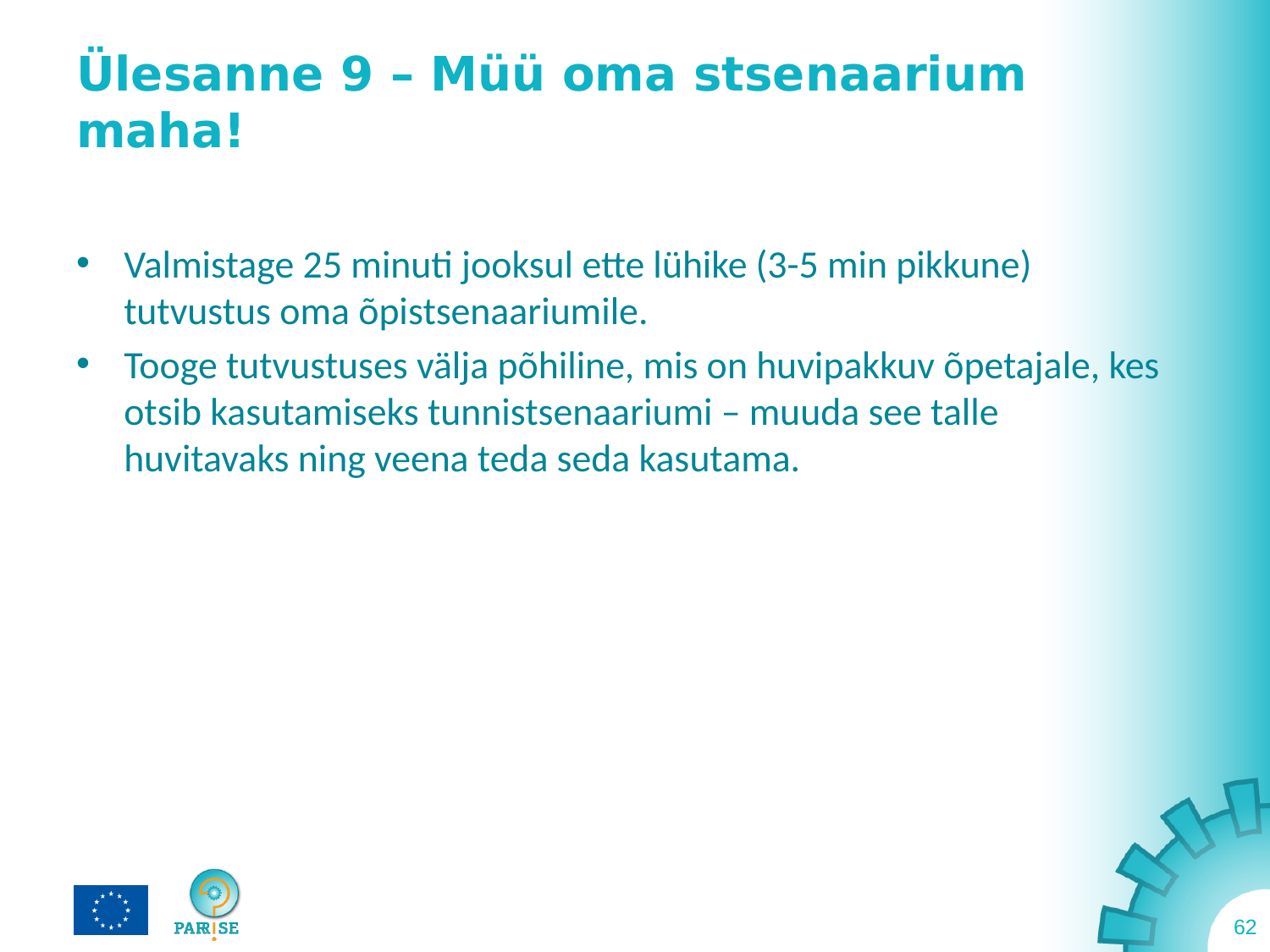

# Ülesanne 9 – Müü oma stsenaarium maha!
Valmistage 25 minuti jooksul ette lühike (3-5 min pikkune) tutvustus oma õpistsenaariumile.
Tooge tutvustuses välja põhiline, mis on huvipakkuv õpetajale, kes otsib kasutamiseks tunnistsenaariumi – muuda see talle huvitavaks ning veena teda seda kasutama.

62